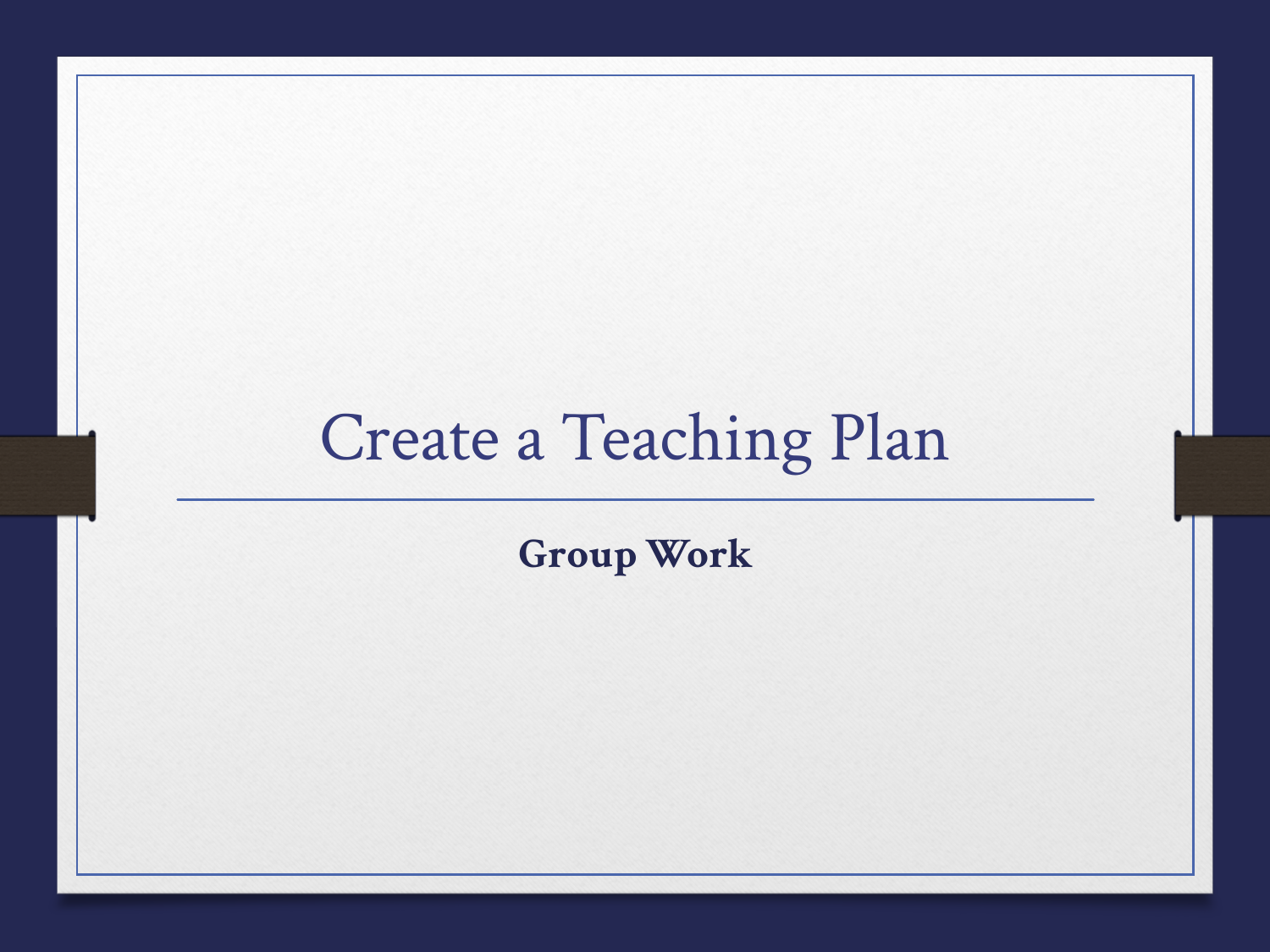

# Create a Teaching Plan
Group Work